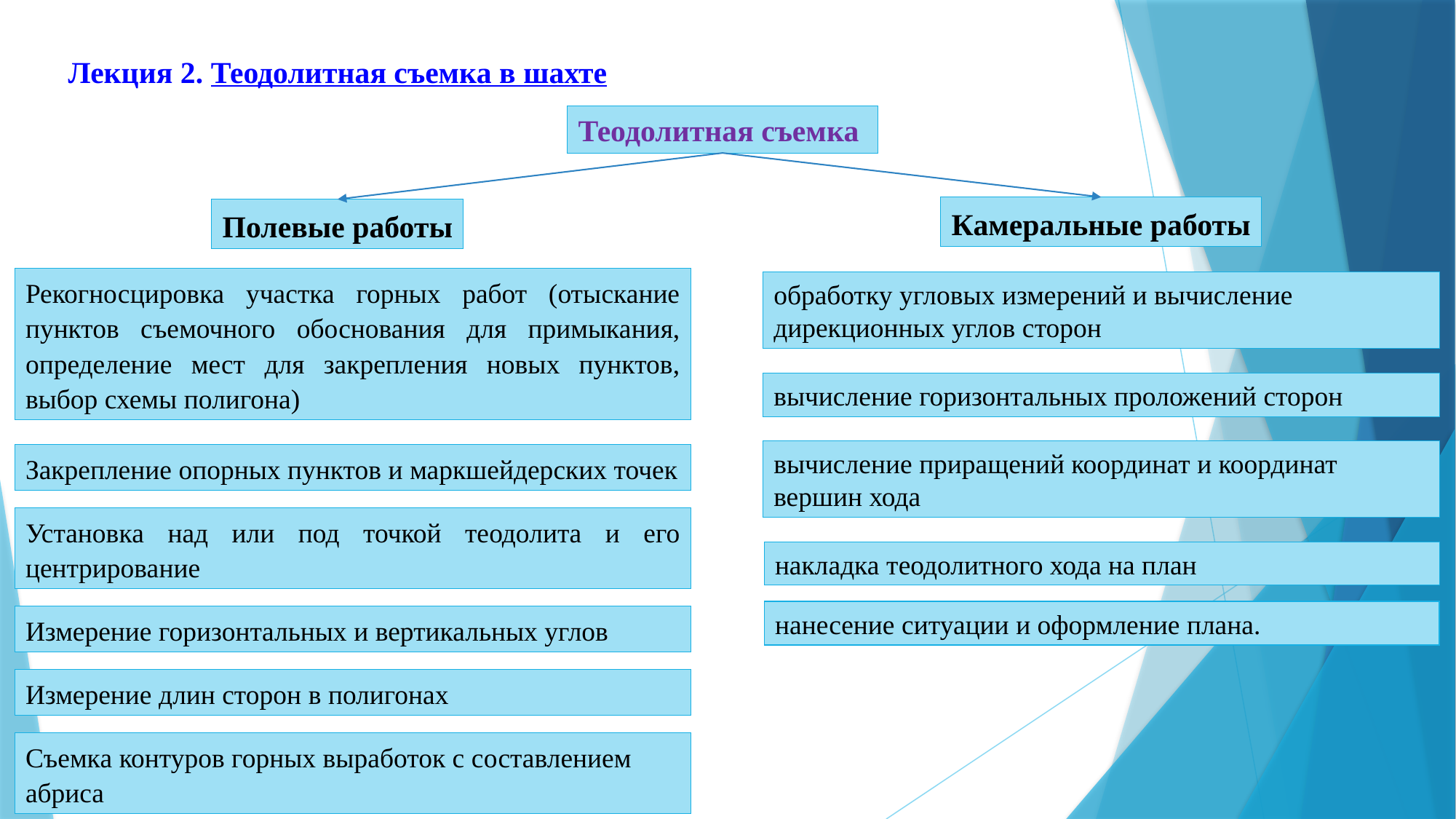

Лекция 2. Теодолитная съемка в шахте
Теодолитная съемка
Камеральные работы
Полевые работы
Рекогносцировка участка горных работ (отыскание пунктов съемочного обоснования для примыкания, определение мест для закрепления новых пунктов, выбор схемы полигона)
обработку угловых измерений и вычисление дирекционных углов сторон
вычисление горизонтальных проложений сторон
вычисление приращений координат и координат вершин хода
Закрепление опорных пунктов и маркшейдерских точек
Установка над или под точкой теодолита и его центрирование
накладка теодолитного хода на план
нанесение ситуации и оформление плана.
Измерение горизонтальных и вертикальных углов
Измерение длин сторон в полигонах
Съемка контуров горных выработок с составлением абриса